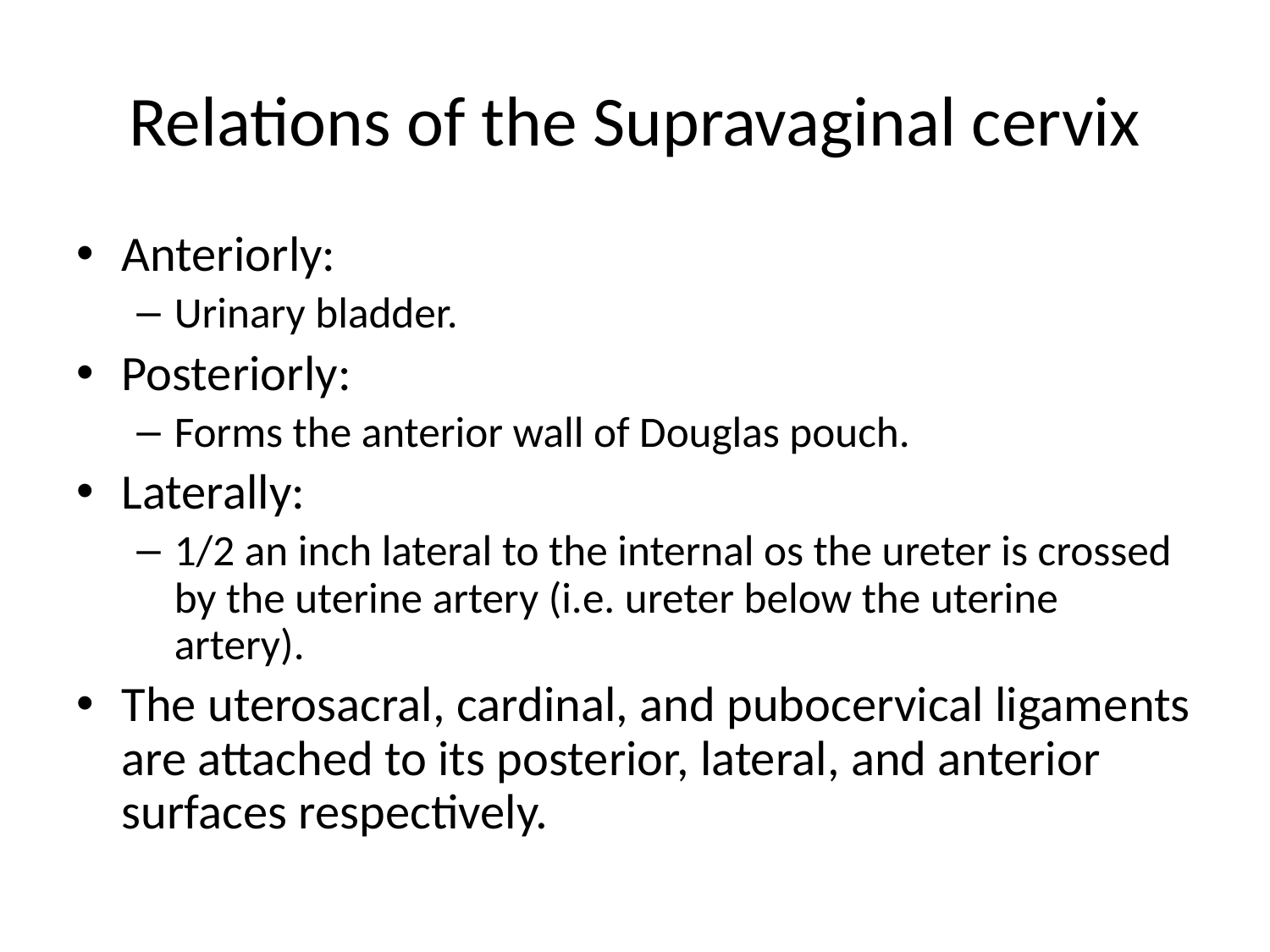

# Relations of the Supravaginal cervix
Anteriorly:
Urinary bladder.
Posteriorly:
Forms the anterior wall of Douglas pouch.
Laterally:
1/2 an inch lateral to the internal os the ureter is crossed by the uterine artery (i.e. ureter below the uterine artery).
The uterosacral, cardinal, and pubocervical ligaments are attached to its posterior, lateral, and anterior surfaces respectively.